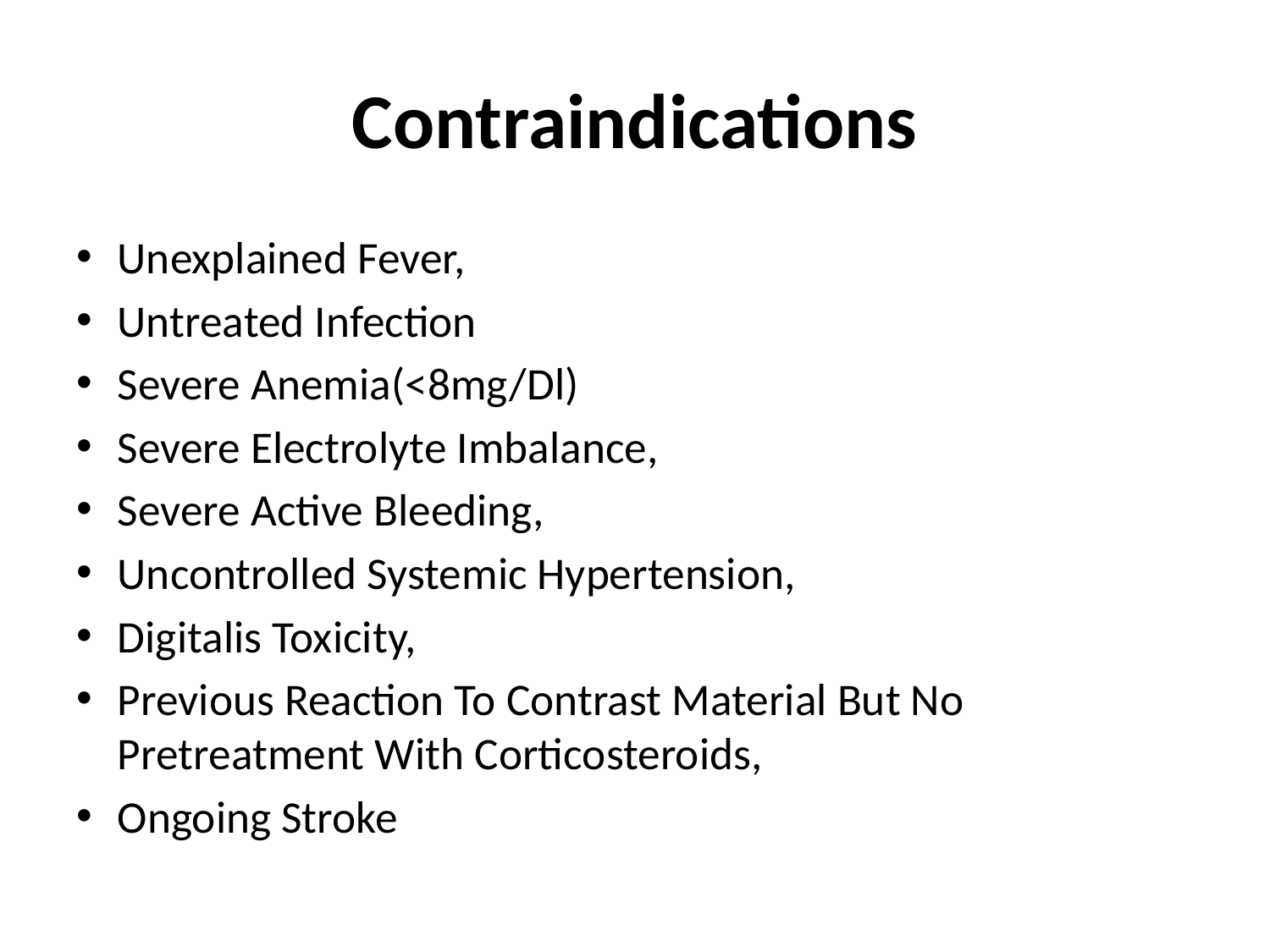

# Contraindications
Unexplained Fever,
Untreated Infection
Severe Anemia(<8mg/Dl)
Severe Electrolyte Imbalance,
Severe Active Bleeding,
Uncontrolled Systemic Hypertension,
Digitalis Toxicity,
Previous Reaction To Contrast Material But No Pretreatment With Corticosteroids,
Ongoing Stroke